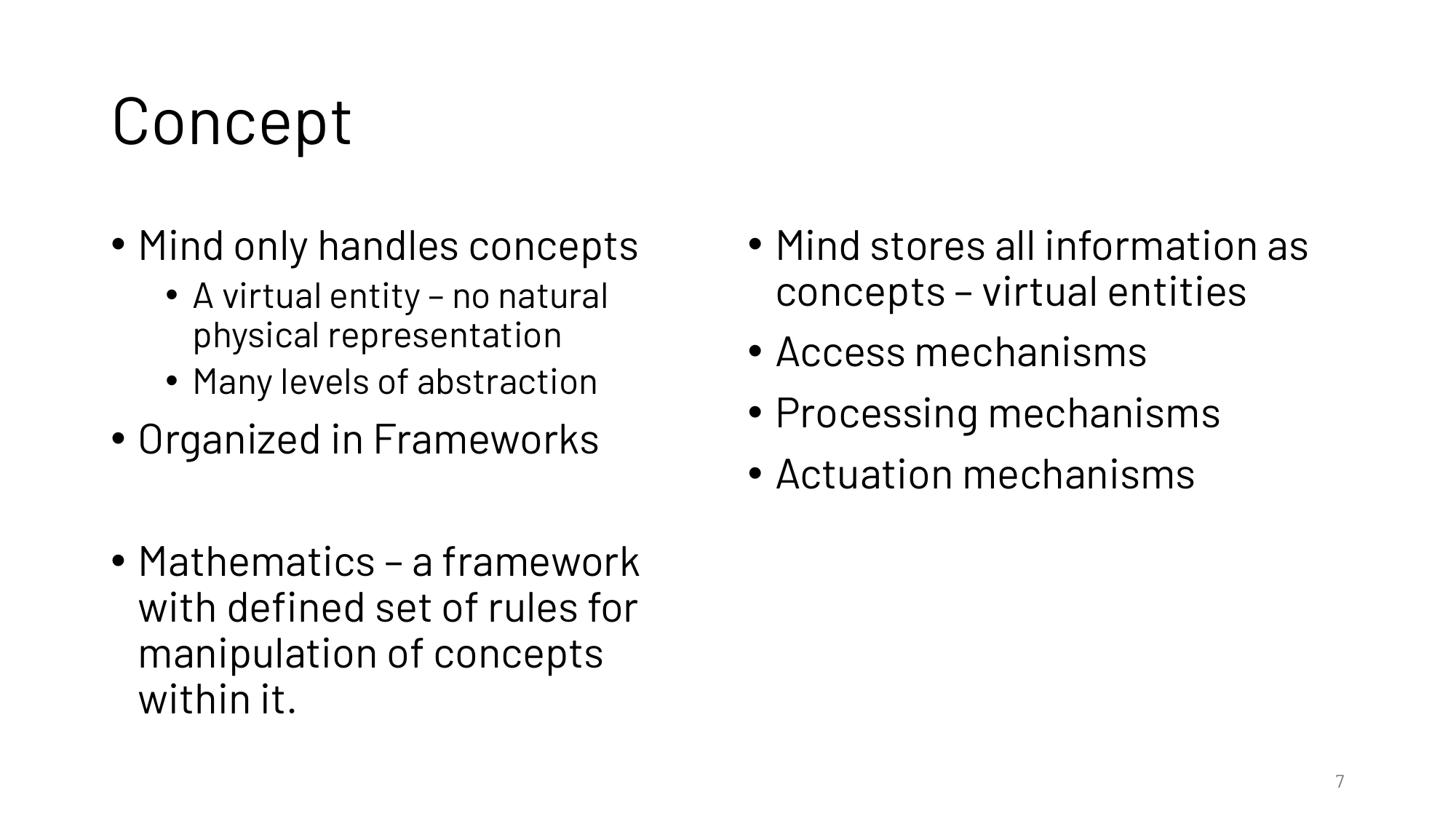

# Concept
Mind only handles concepts
A virtual entity – no natural physical representation
Many levels of abstraction
Organized in Frameworks

Mathematics – a framework with defined set of rules for manipulation of concepts within it.
Mind stores all information as concepts – virtual entities
Access mechanisms
Processing mechanisms
Actuation mechanisms
7